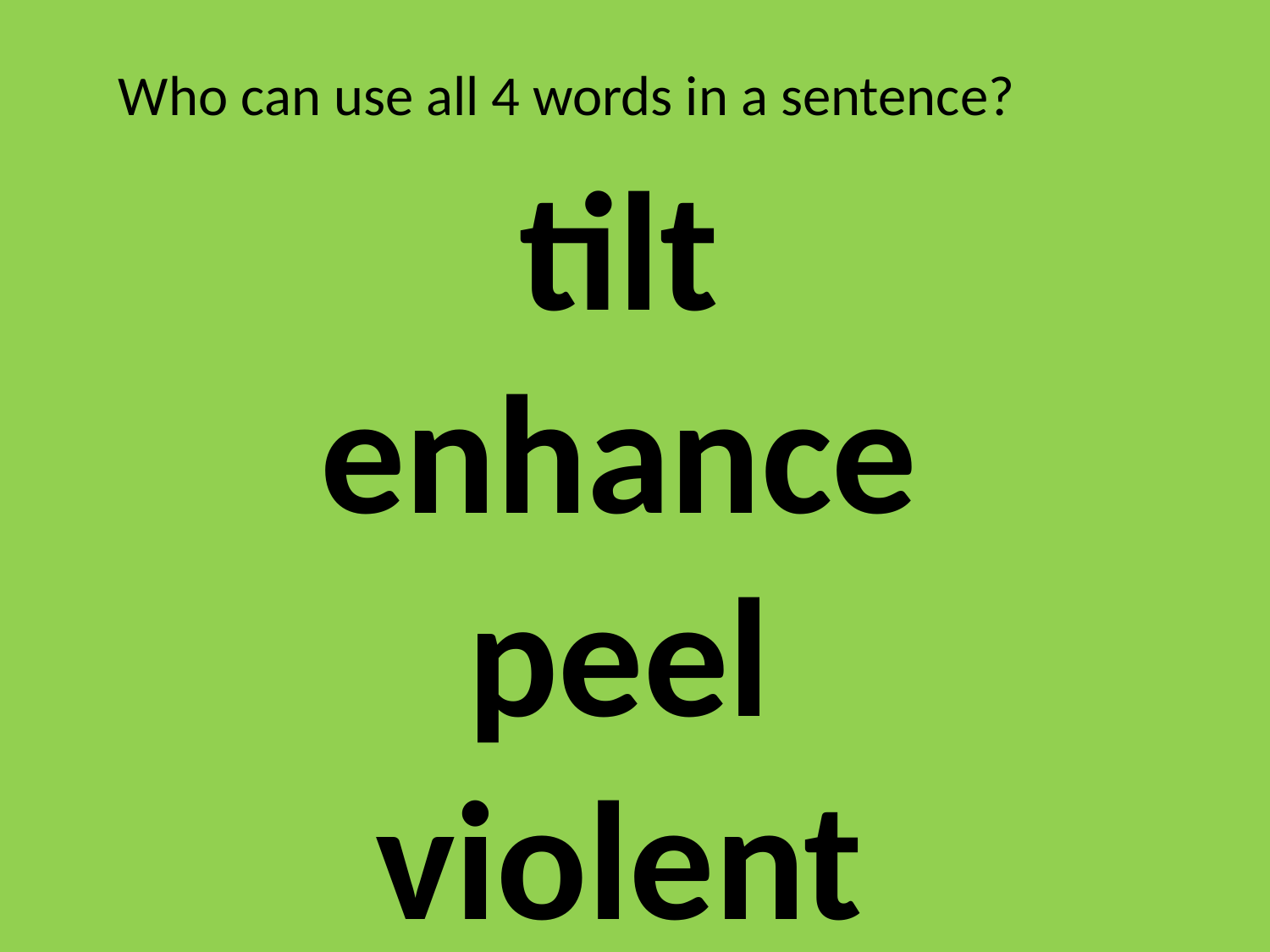

Who can use all 4 words in a sentence?
tilt
enhance
peel
violent